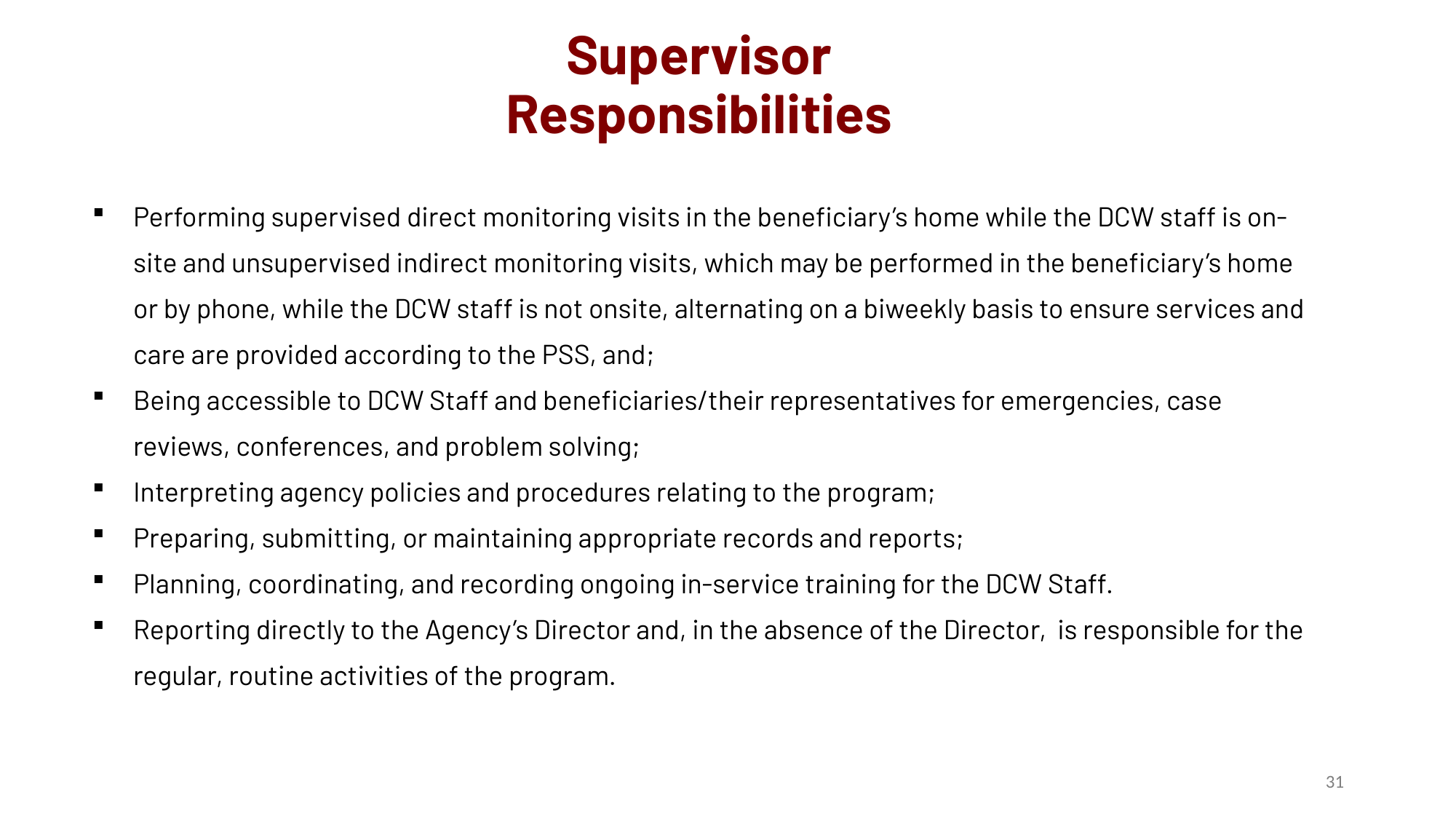

Supervisor Responsibilities
Performing supervised direct monitoring visits in the beneficiary’s home while the DCW staff is on-site and unsupervised indirect monitoring visits, which may be performed in the beneficiary’s home or by phone, while the DCW staff is not onsite, alternating on a biweekly basis to ensure services and care are provided according to the PSS, and;
Being accessible to DCW Staff and beneficiaries/their representatives for emergencies, case reviews, conferences, and problem solving;
Interpreting agency policies and procedures relating to the program;
Preparing, submitting, or maintaining appropriate records and reports;
Planning, coordinating, and recording ongoing in-service training for the DCW Staff.
Reporting directly to the Agency’s Director and, in the absence of the Director,  is responsible for the regular, routine activities of the program.

31